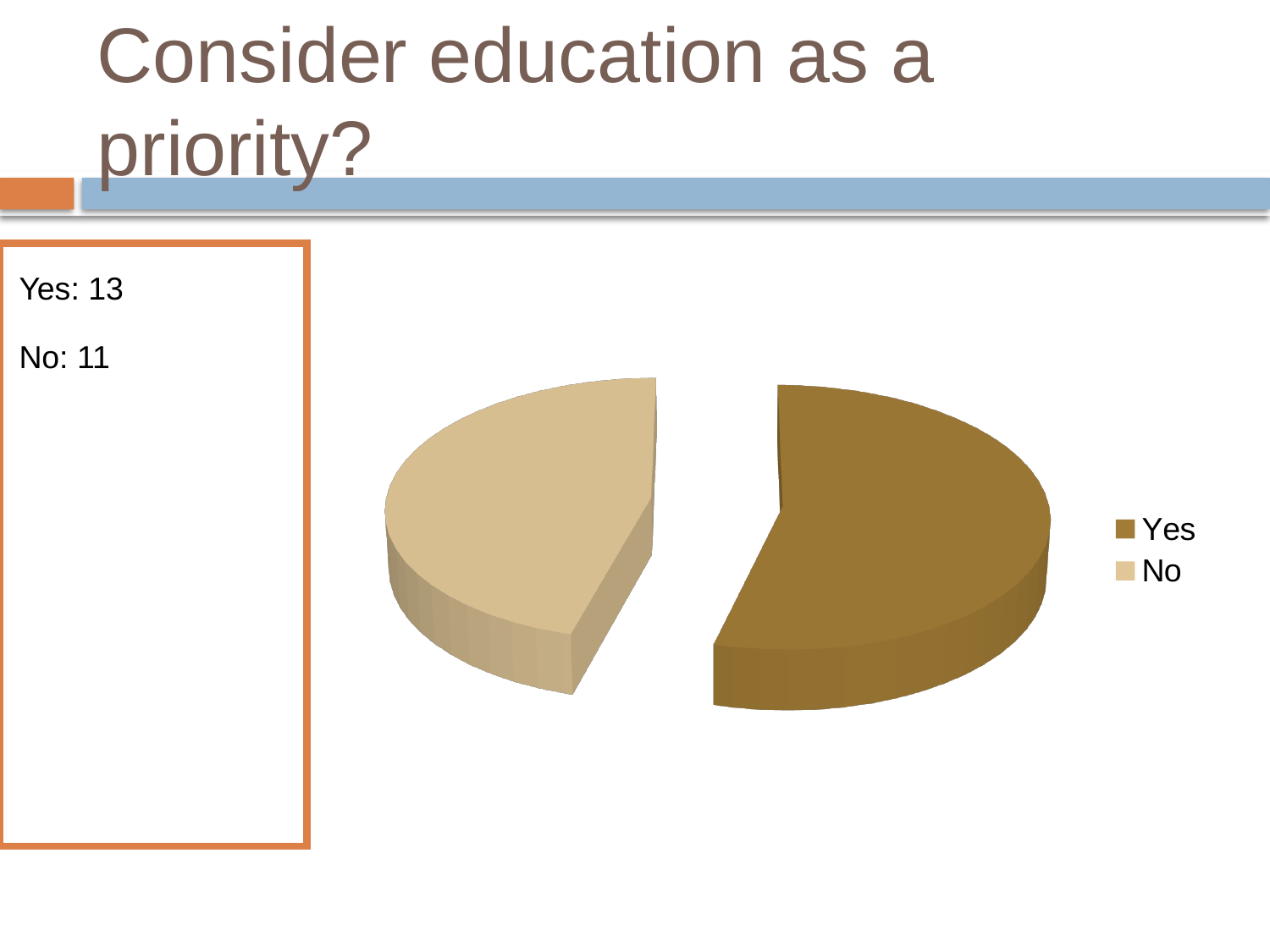

# Consider education as a priority?
Yes: 13
No: 11

[unsupported chart]